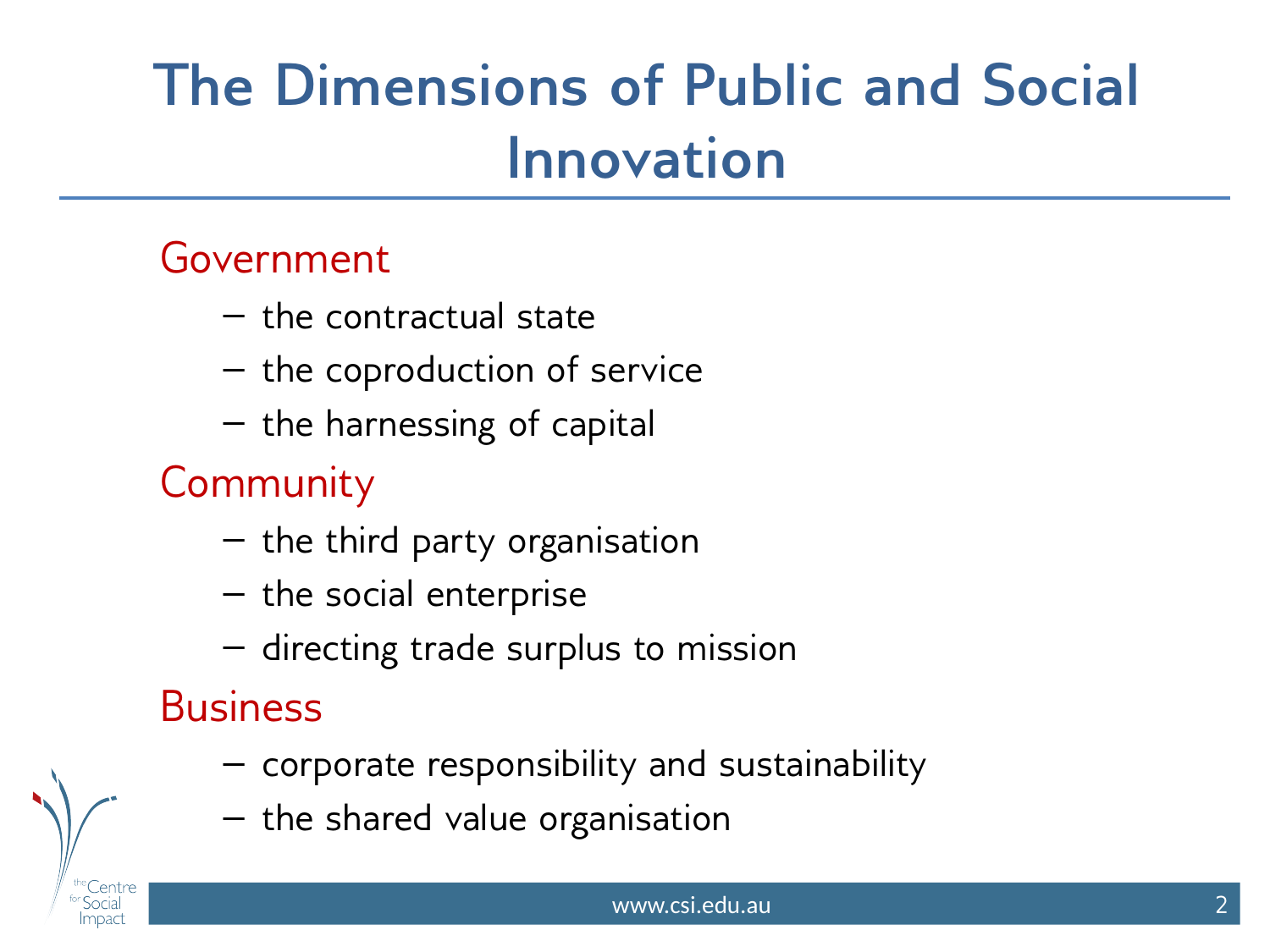

# The Dimensions of Public and Social Innovation
Government
the contractual state
the coproduction of service
the harnessing of capital
Community
the third party organisation
the social enterprise
directing trade surplus to mission
Business
corporate responsibility and sustainability
the shared value organisation